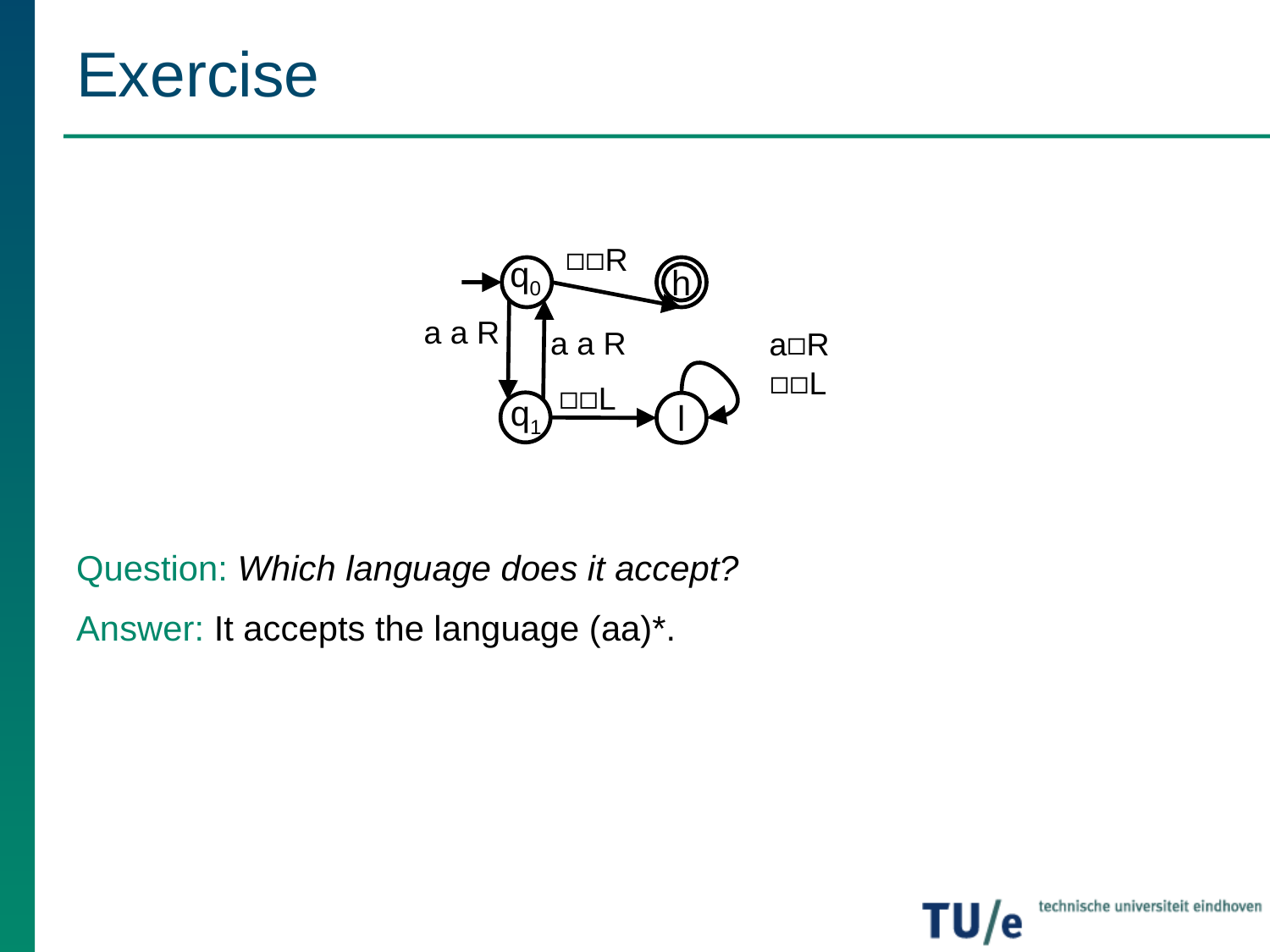

# Exercise
◻◻R
q0
h

a a R
a a R
a◻R
◻◻L
◻◻L
q1
l

Question: Which language does it accept?
Answer: It accepts the language (aa)*.